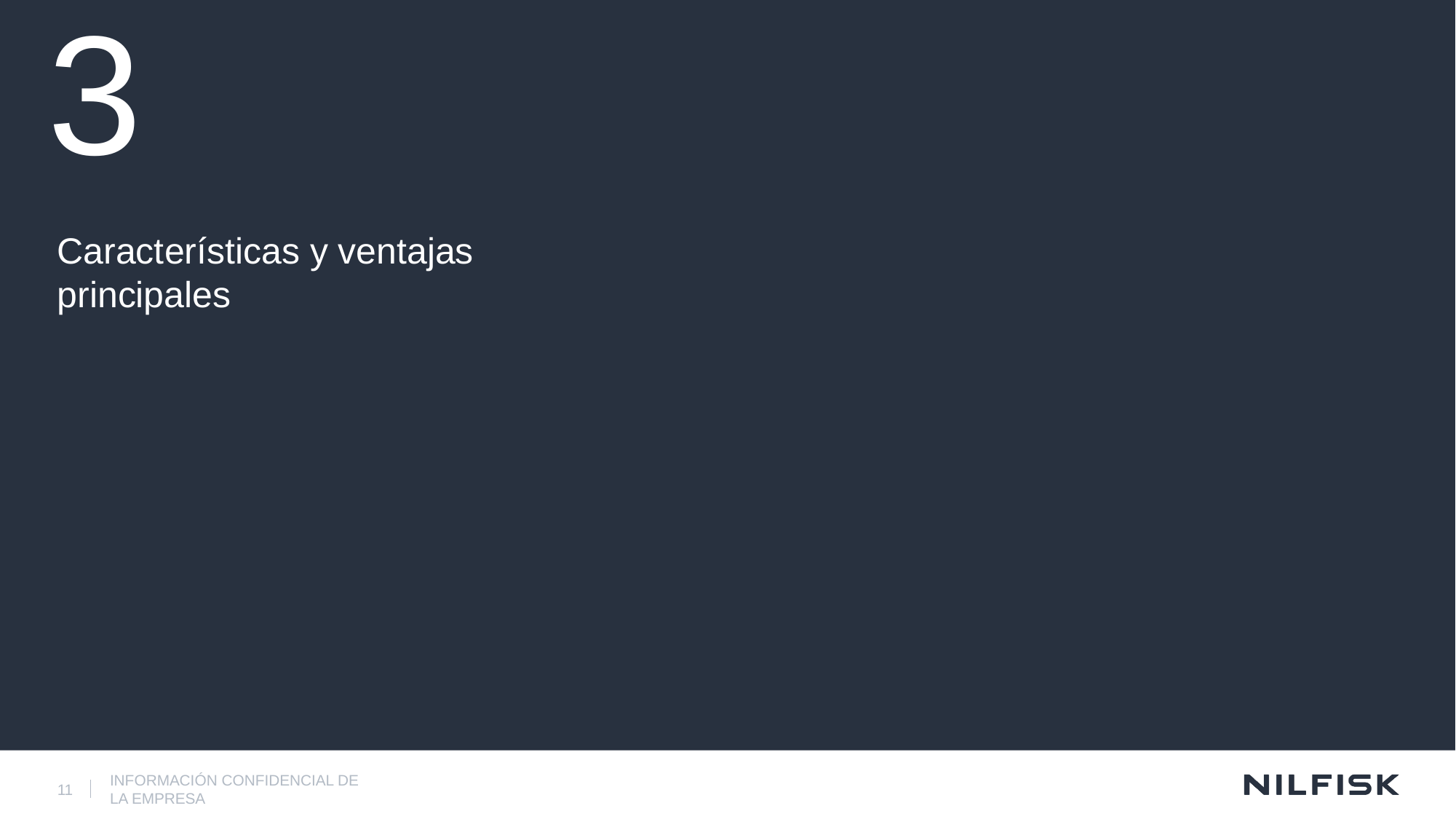

# 3
Características y ventajas principales
11
INFORMACIÓN CONFIDENCIAL DE LA EMPRESA